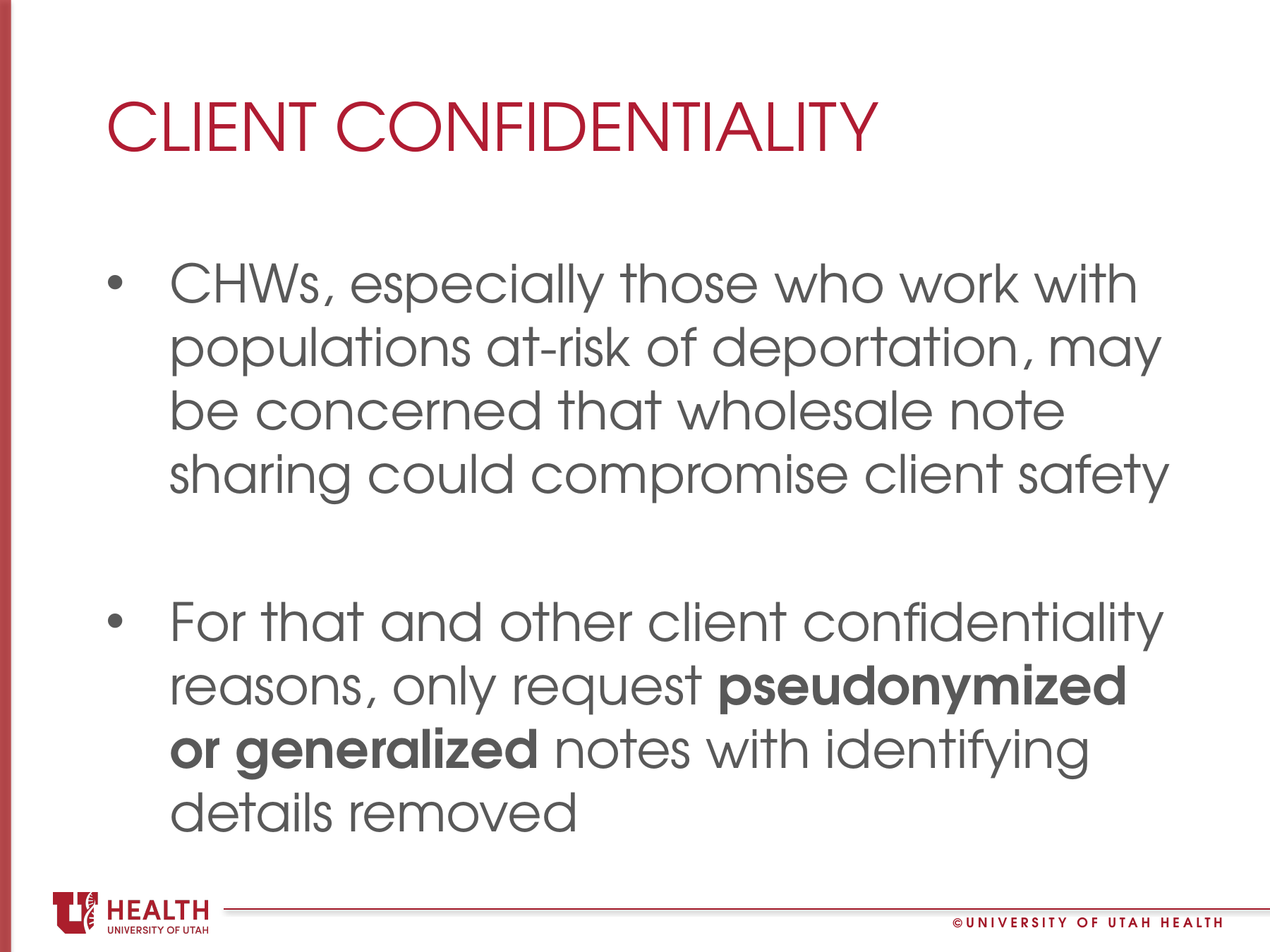

# Client confidentiality
CHWs, especially those who work with populations at-risk of deportation, may be concerned that wholesale note sharing could compromise client safety

For that and other client confidentiality reasons, only request pseudonymized or generalized notes with identifying details removed